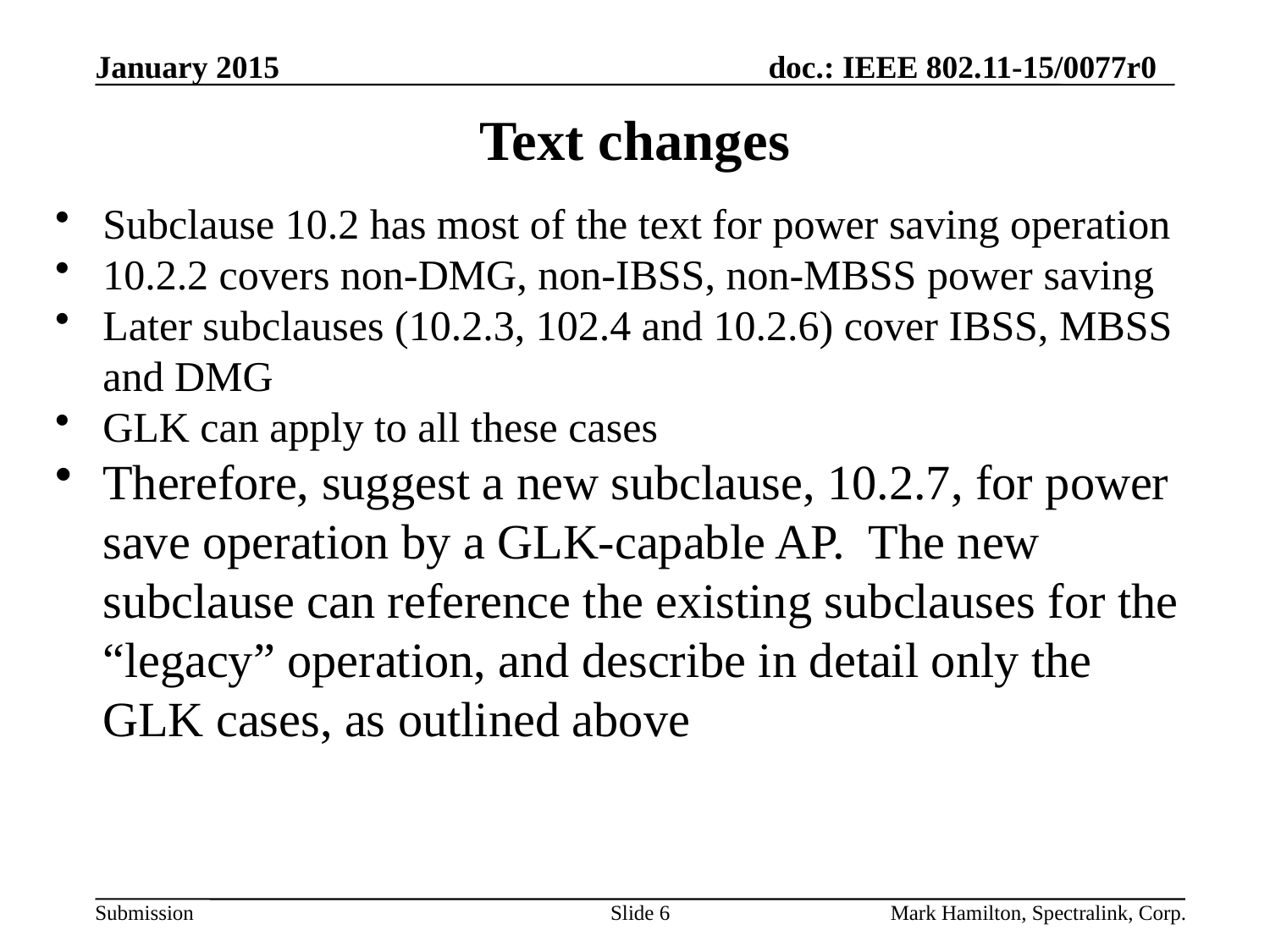

# Text changes
Subclause 10.2 has most of the text for power saving operation
10.2.2 covers non-DMG, non-IBSS, non-MBSS power saving
Later subclauses (10.2.3, 102.4 and 10.2.6) cover IBSS, MBSS and DMG
GLK can apply to all these cases
Therefore, suggest a new subclause, 10.2.7, for power save operation by a GLK-capable AP.  The new subclause can reference the existing subclauses for the “legacy” operation, and describe in detail only the GLK cases, as outlined above

Slide 6
Mark Hamilton, Spectralink, Corp.